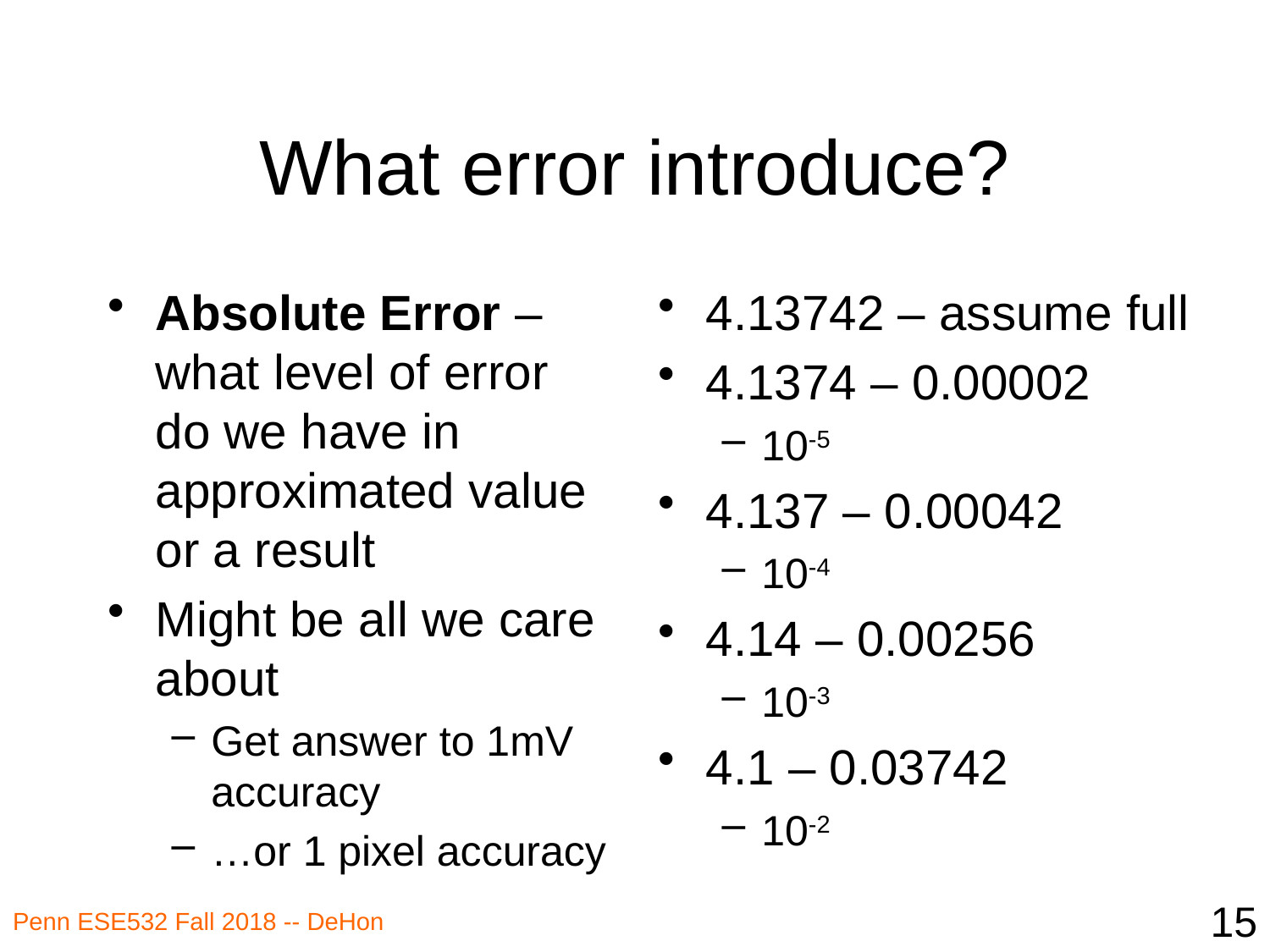

# What error introduce?
Absolute Error – what level of error do we have in approximated value or a result
Might be all we care about
Get answer to 1mV accuracy
…or 1 pixel accuracy

4.13742 – assume full
4.1374 – 0.00002
10-5
4.137 – 0.00042
10-4
4.14 – 0.00256
10-3
4.1 – 0.03742
10-2

15
Penn ESE532 Fall 2018 -- DeHon